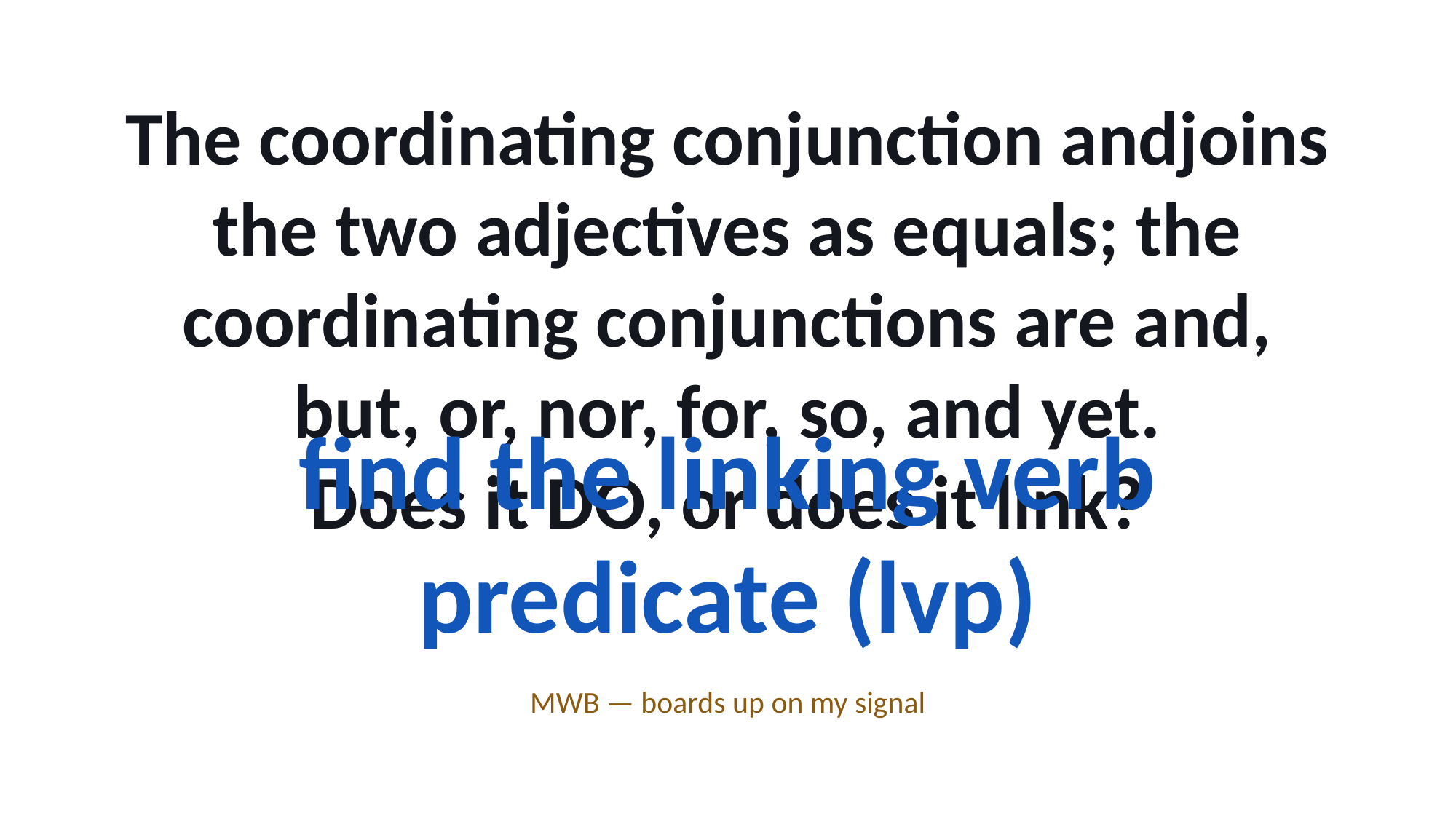

The coordinating conjunction andjoins the two adjectives as equals; the coordinating conjunctions are and, but, or, nor, for, so, and yet.
Does it DO, or does it link?
find the linking verb predicate (lvp)
MWB — boards up on my signal